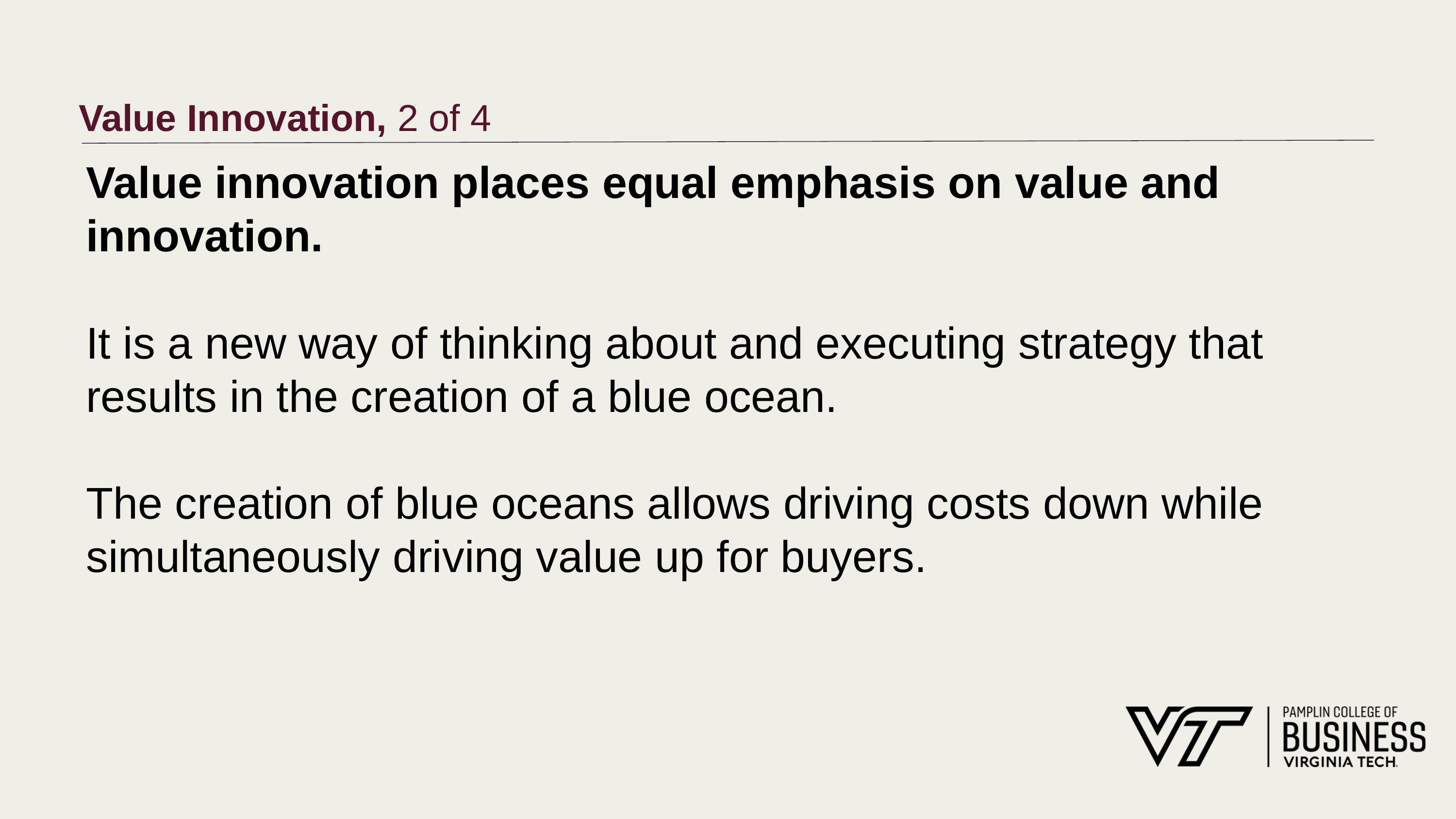

# Value Innovation, 2 of 4
Value innovation places equal emphasis on value and innovation.

It is a new way of thinking about and executing strategy that results in the creation of a blue ocean.

The creation of blue oceans allows driving costs down while simultaneously driving value up for buyers.